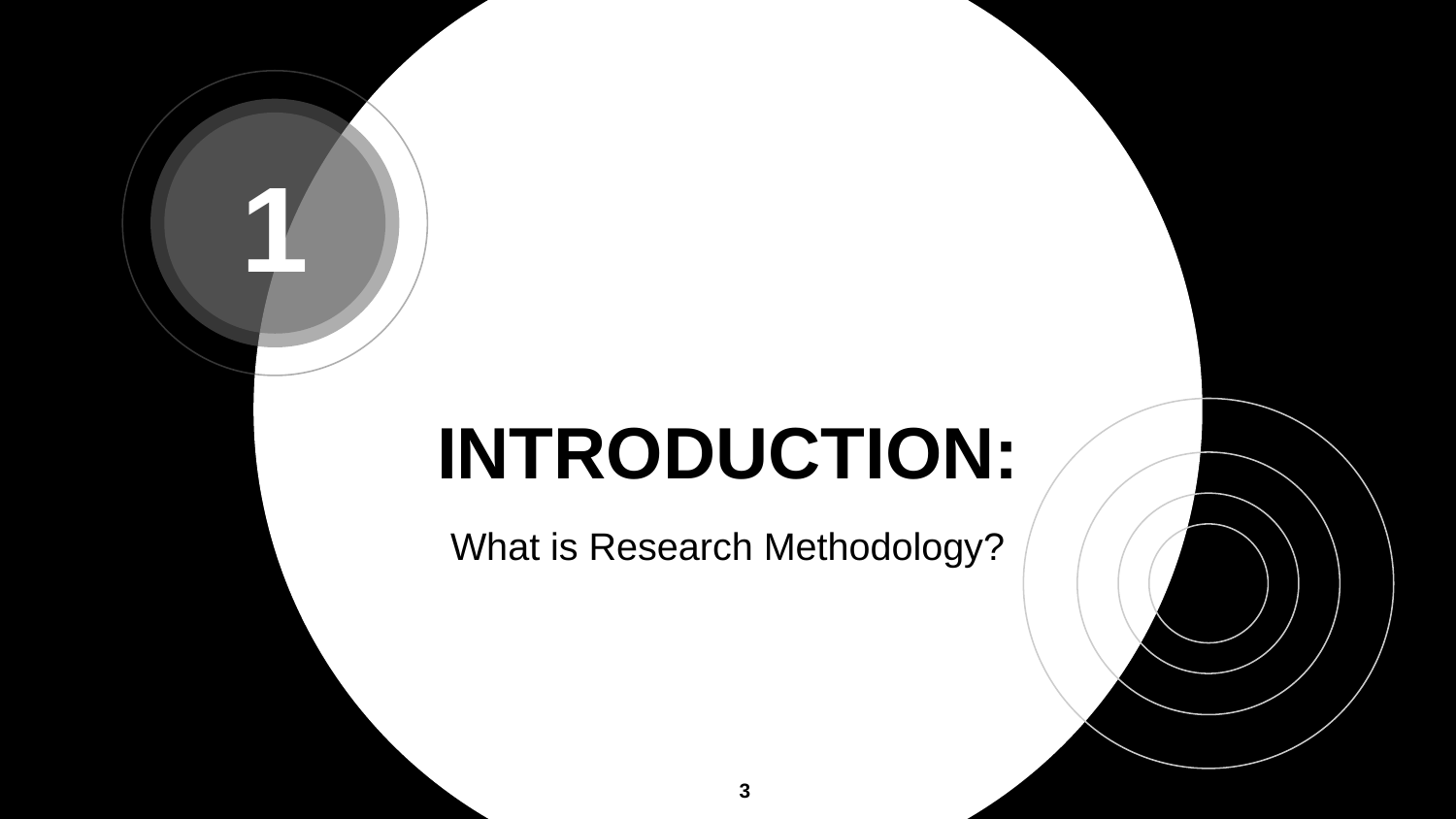

1
# INTRODUCTION:
What is Research Methodology?
3